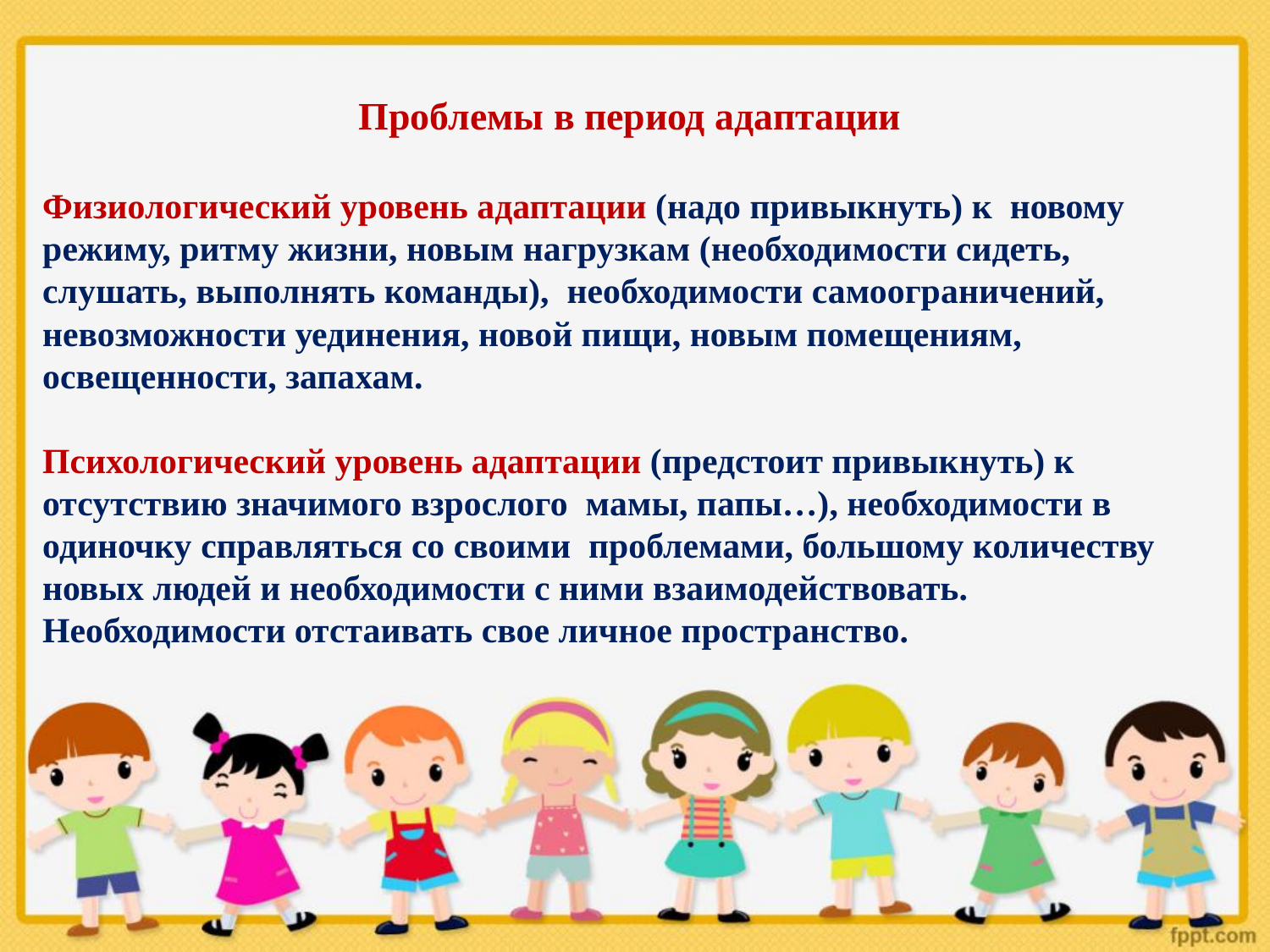

Проблемы в период адаптации

Физиологический уровень адаптации (надо привыкнуть) к  новому режиму, ритму жизни, новым нагрузкам (необходимости сидеть, слушать, выполнять команды),  необходимости самоограничений, невозможности уединения, новой пищи, новым помещениям, освещенности, запахам.

Психологический уровень адаптации (предстоит привыкнуть) к отсутствию значимого взрослого  мамы, папы…), необходимости в одиночку справляться со своими  проблемами, большому количеству новых людей и необходимости с ними взаимодействовать. Необходимости отстаивать свое личное пространство.